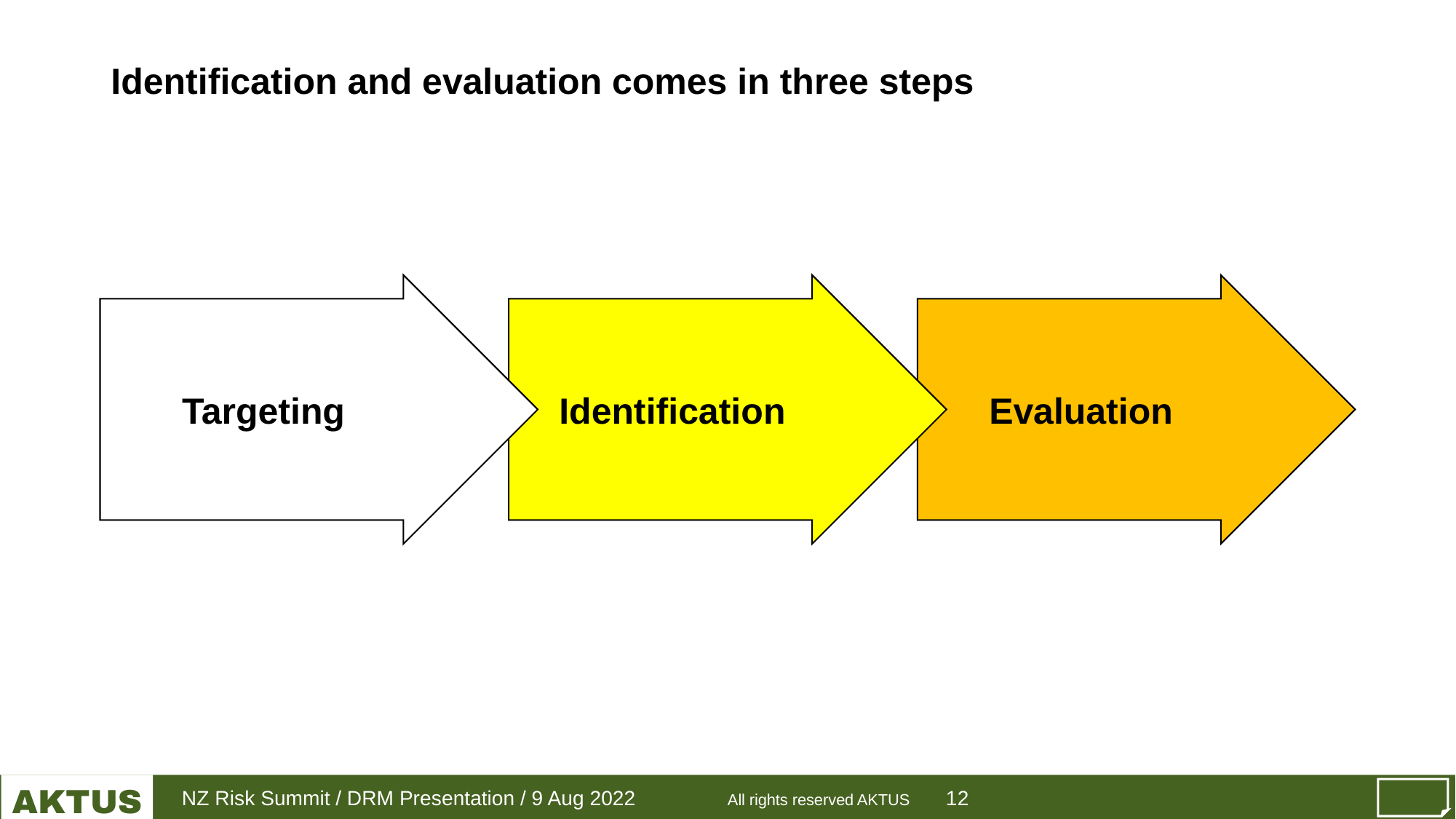

# Identification and evaluation comes in three steps
Targeting
Identification
Evaluation